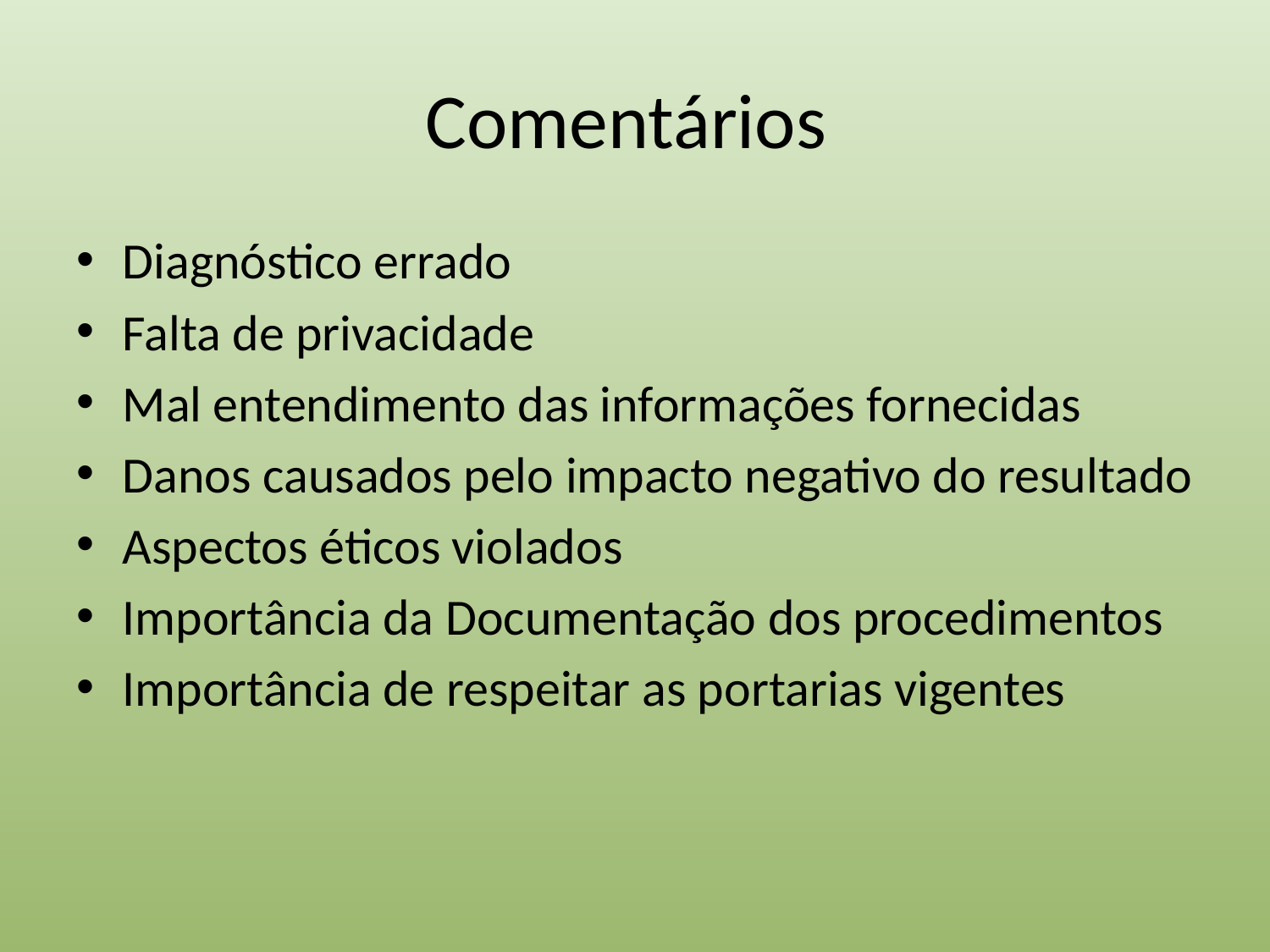

# Comentários
Diagnóstico errado
Falta de privacidade
Mal entendimento das informações fornecidas
Danos causados pelo impacto negativo do resultado
Aspectos éticos violados
Importância da Documentação dos procedimentos
Importância de respeitar as portarias vigentes